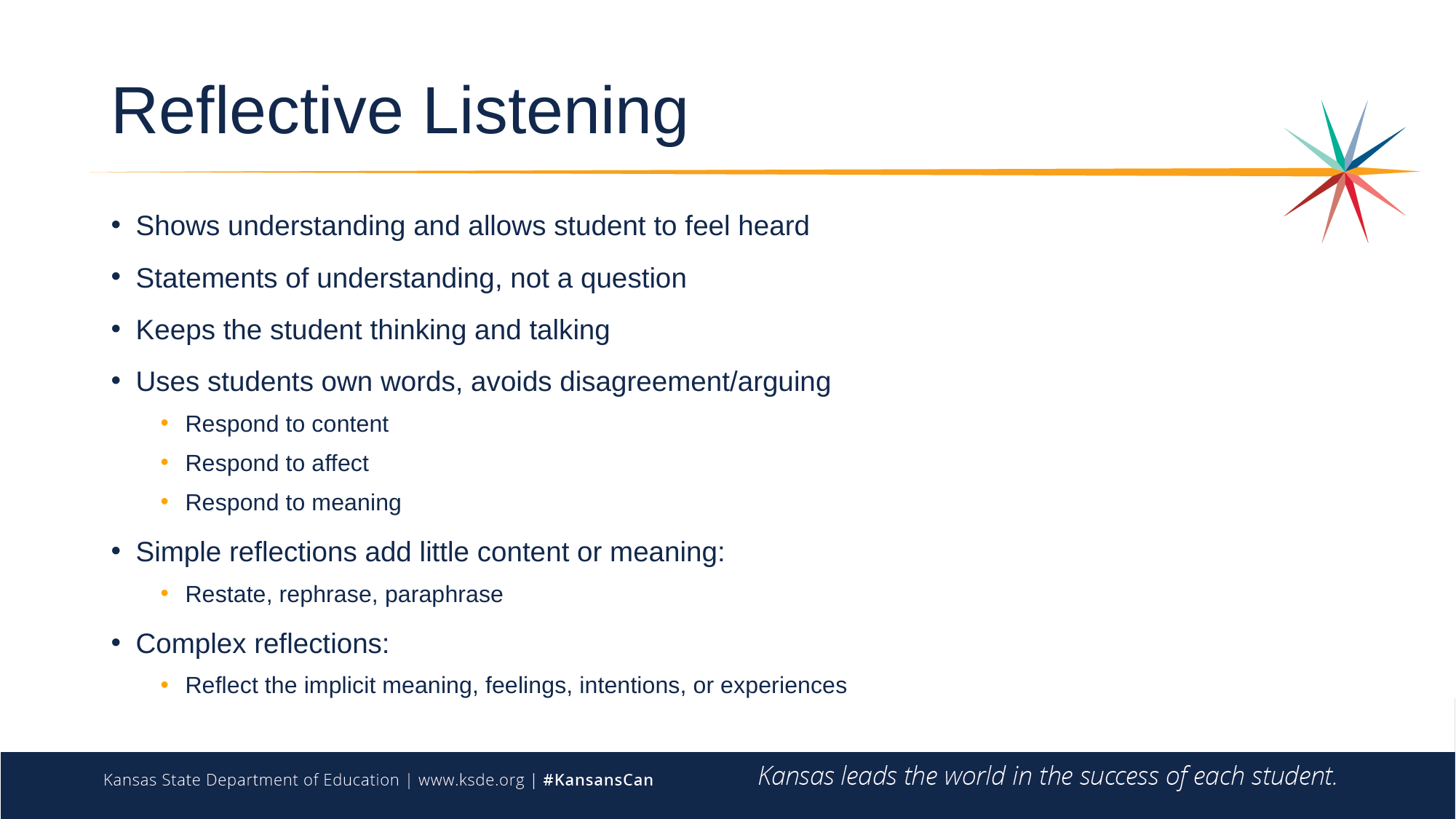

# Reflective Listening
Shows understanding and allows student to feel heard
Statements of understanding, not a question
Keeps the student thinking and talking
Uses students own words, avoids disagreement/arguing
Respond to content
Respond to affect
Respond to meaning
Simple reflections add little content or meaning:
Restate, rephrase, paraphrase
Complex reflections:
Reflect the implicit meaning, feelings, intentions, or experiences